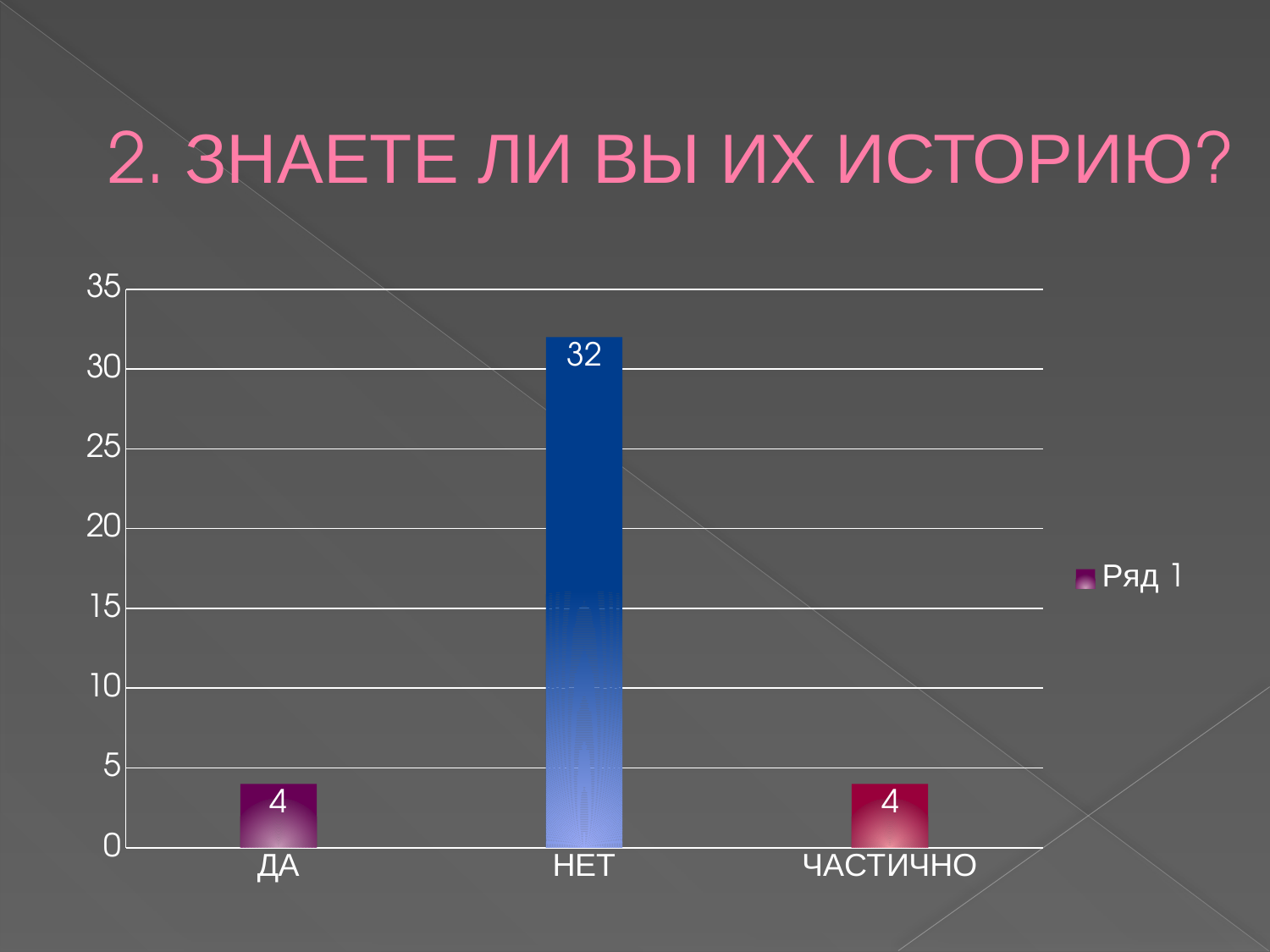

# 2. ЗНАЕТЕ ЛИ ВЫ ИХ ИСТОРИЮ?

### Chart

| Category | Ряд 1 |
|---|---|
| ДА | 4.0 |
| НЕТ | 32.0 |
| ЧАСТИЧНО | 4.0 |